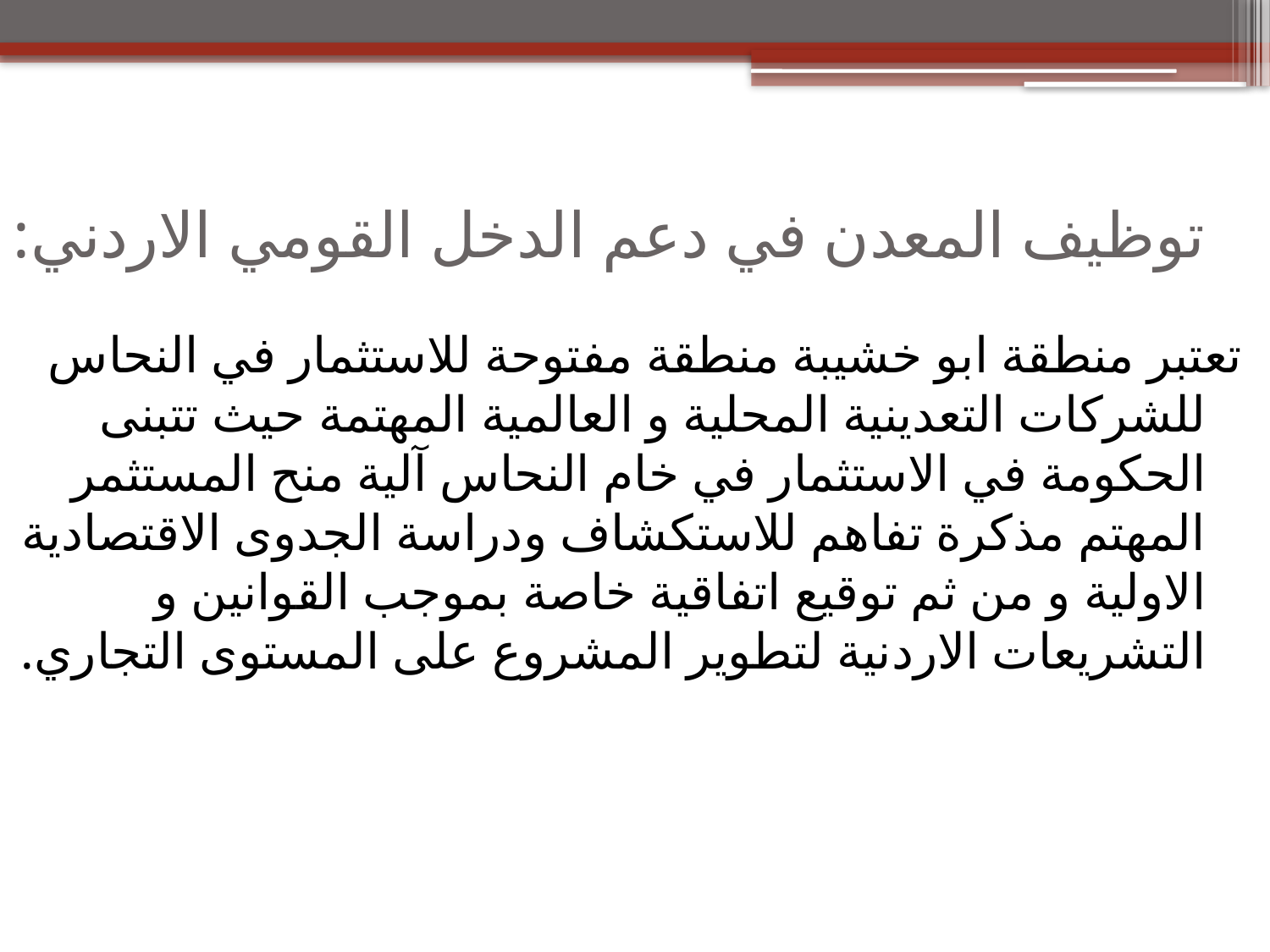

# توظيف المعدن في دعم الدخل القومي الاردني:
تعتبر منطقة ابو خشيبة منطقة مفتوحة للاستثمار في النحاس للشركات التعدينية المحلية و العالمية المهتمة حيث تتبنى الحكومة في الاستثمار في خام النحاس آلية منح المستثمر المهتم مذكرة تفاهم للاستكشاف ودراسة الجدوى الاقتصادية الاولية و من ثم توقيع اتفاقية خاصة بموجب القوانين و التشريعات الاردنية لتطوير المشروع على المستوى التجاري.